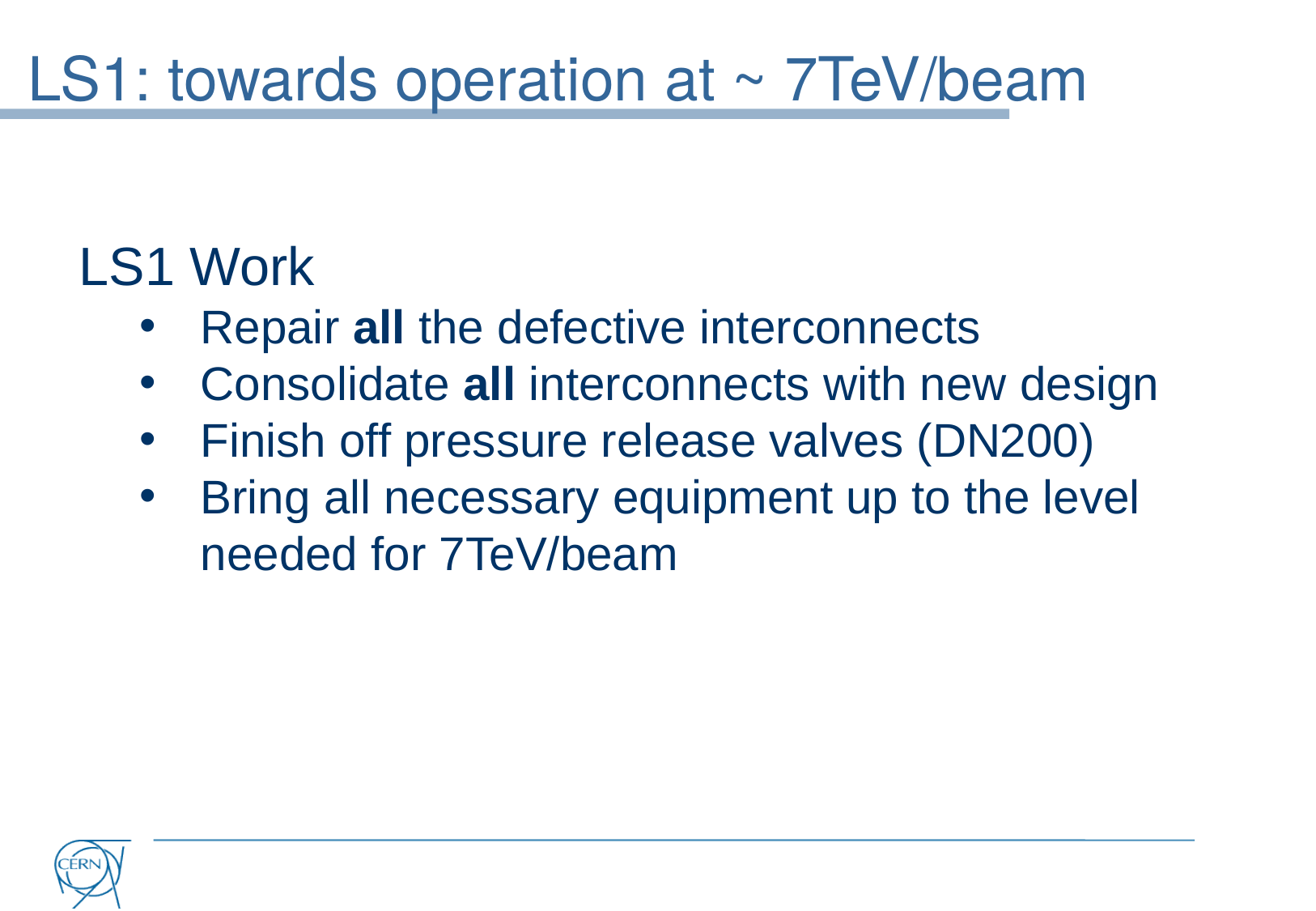

# LS1: towards operation at ~ 7TeV/beam
LS1 Work
Repair all the defective interconnects
Consolidate all interconnects with new design
Finish off pressure release valves (DN200)
Bring all necessary equipment up to the level needed for 7TeV/beam